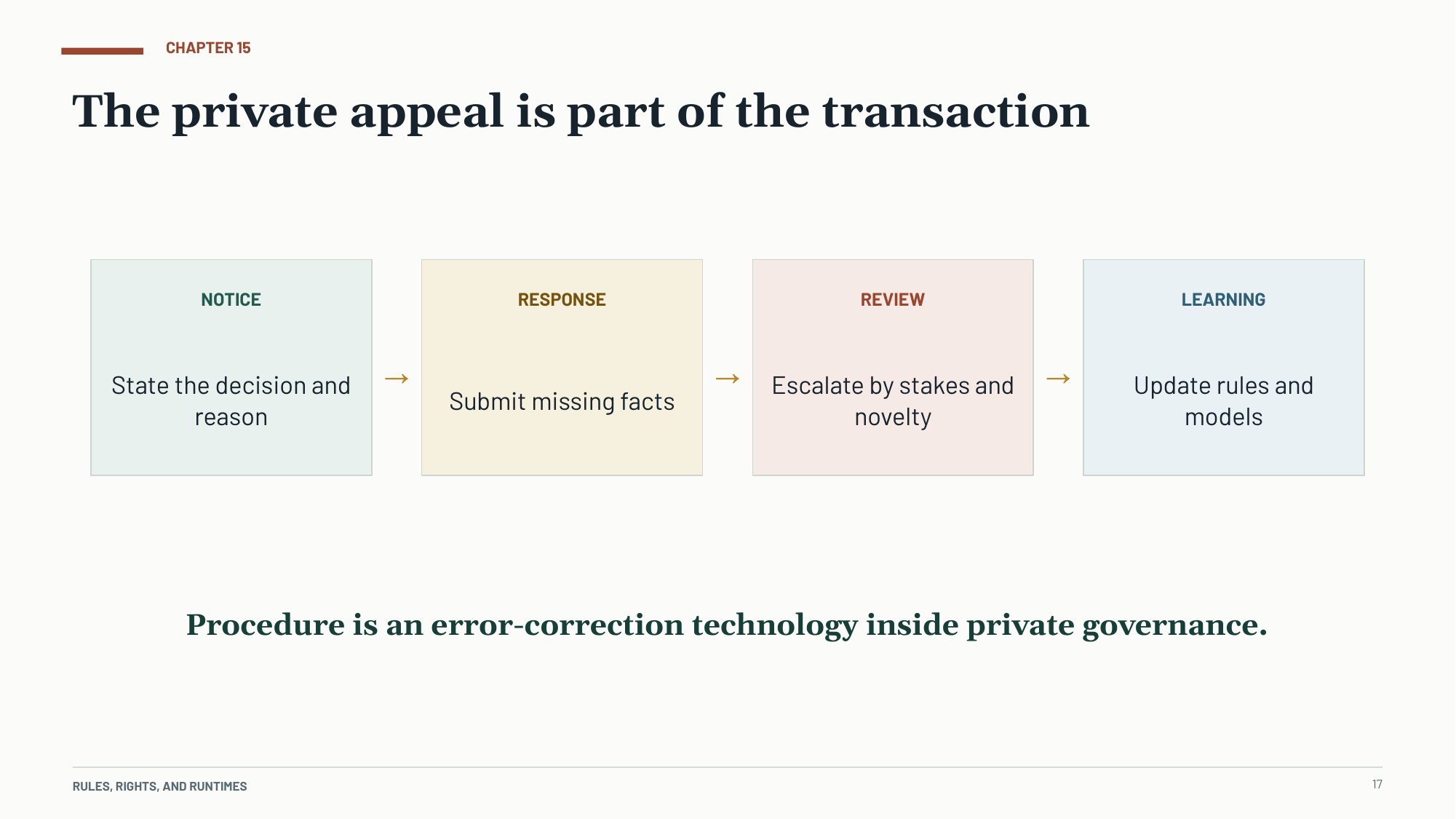

CHAPTER 15

The private appeal is part of the transaction

NOTICE
RESPONSE
REVIEW
LEARNING
State the decision and reason
→
Submit missing facts
→
Escalate by stakes and novelty
→
Update rules and models
Procedure is an error-correction technology inside private governance.

17
RULES, RIGHTS, AND RUNTIMES